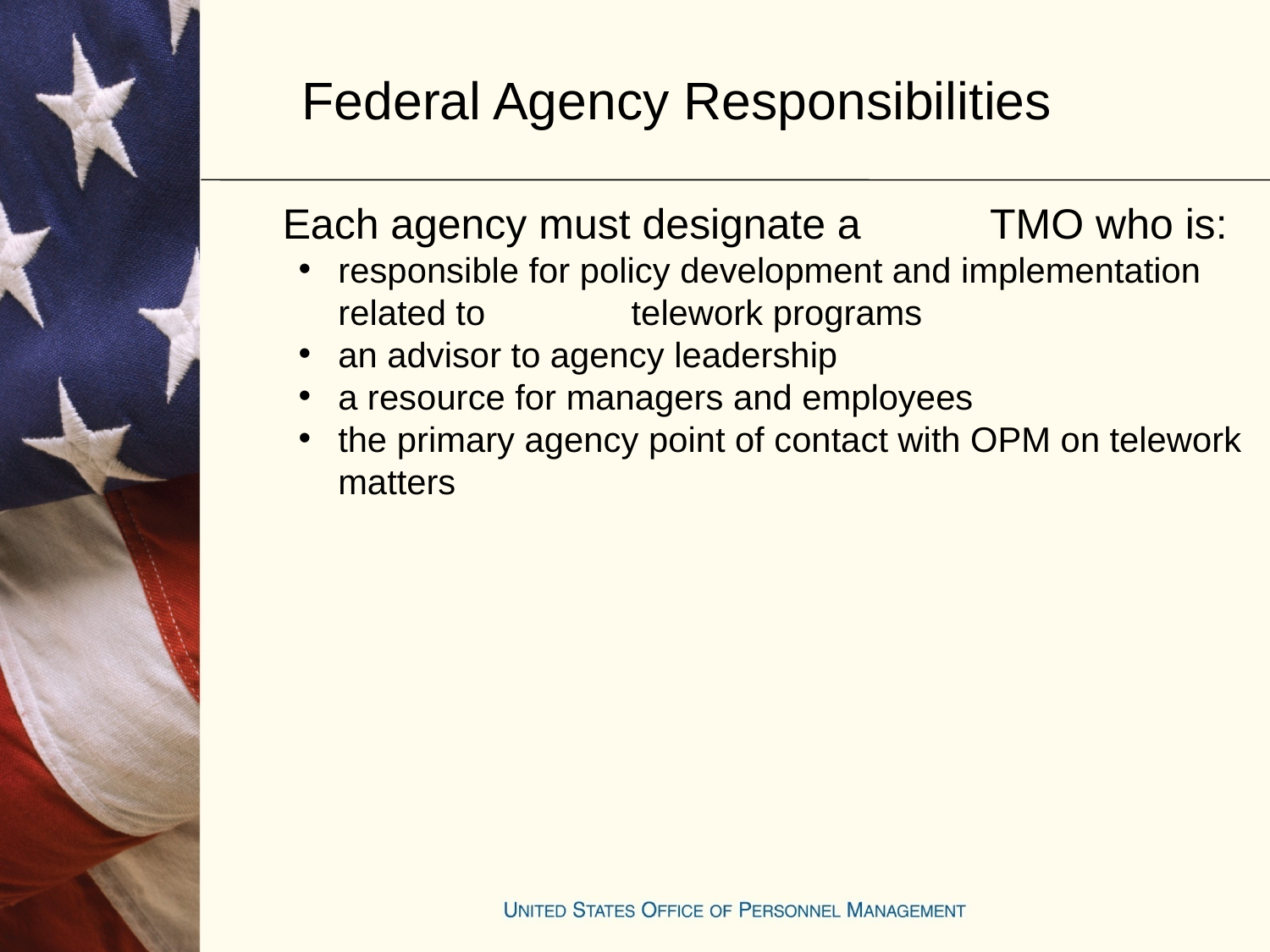

# Federal Agency Responsibilities
	Each agency must designate a           TMO who is:
responsible for policy development and implementation related to               telework programs
an advisor to agency leadership
a resource for managers and employees
the primary agency point of contact with OPM on telework matters